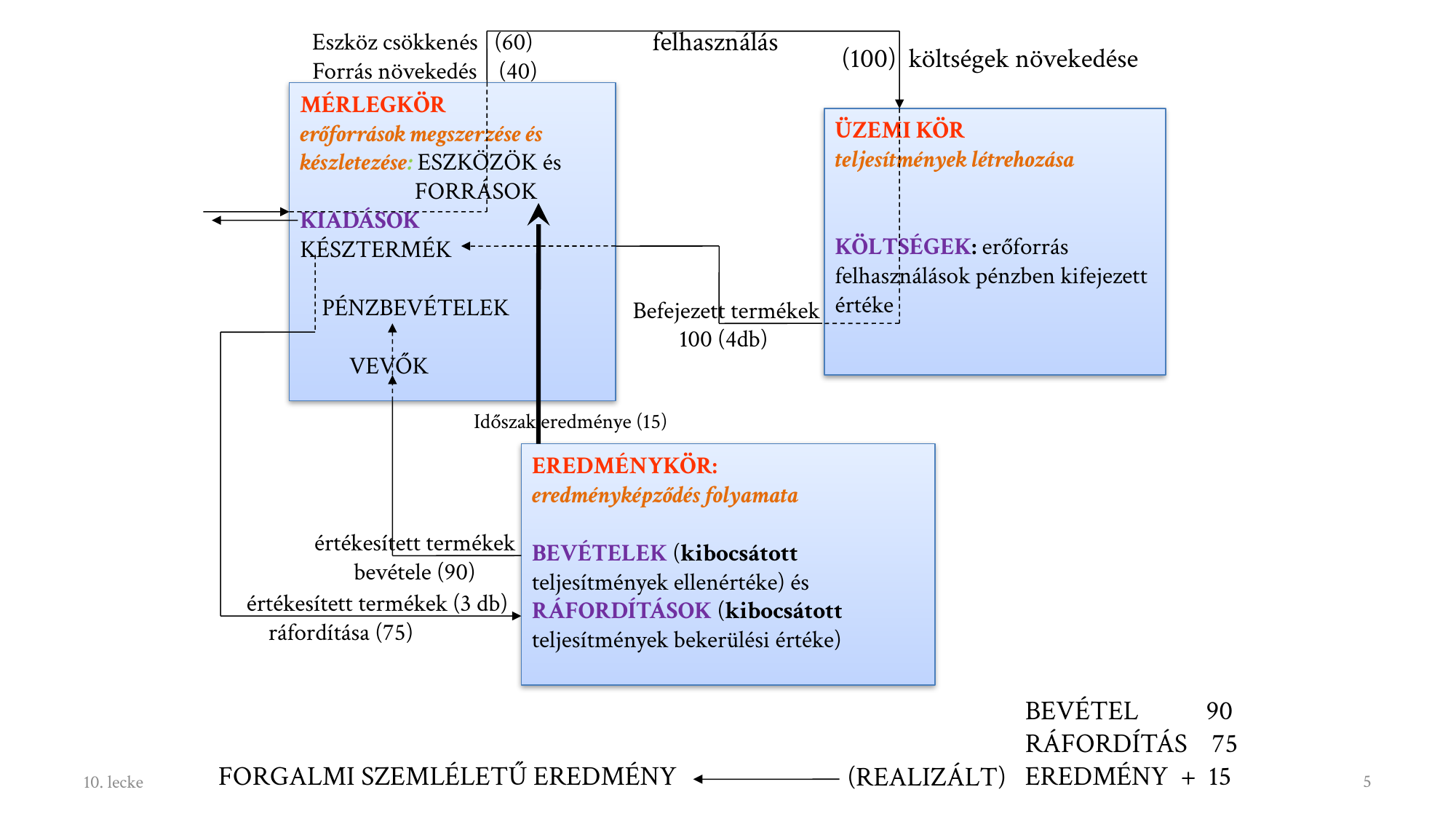

felhasználás
Eszköz csökkenés   (60)
Forrás növekedés    (40)

(100)  költségek növekedése

MÉRLEGKÖR
erőforrások megszerzése és készletezése: ESZKÖZÖK és
                     FORRÁSOK
KIADÁSOK
KÉSZTERMÉK

    PÉNZBEVÉTELEK

         VEVŐK
ÜZEMI KÖR
teljesítmények létrehozása

KÖLTSÉGEK: erőforrás felhasználások pénzben kifejezett értéke

Befejezett termékek 100 (4db)

Időszak eredménye (15)
EREDMÉNYKÖR:
eredményképződés folyamata

BEVÉTELEK (kibocsátott teljesítmények ellenértéke) és RÁFORDÍTÁSOK (kibocsátott teljesítmények bekerülési értéke)

értékesített termékek
 bevétele (90)

értékesített termékek (3 db)
ráfordítása (75)

BEVÉTEL           90
RÁFORDÍTÁS    75
EREDMÉNY  +  15
FORGALMI SZEMLÉLETŰ EREDMÉNY
(REALIZÁLT)
10. lecke
5